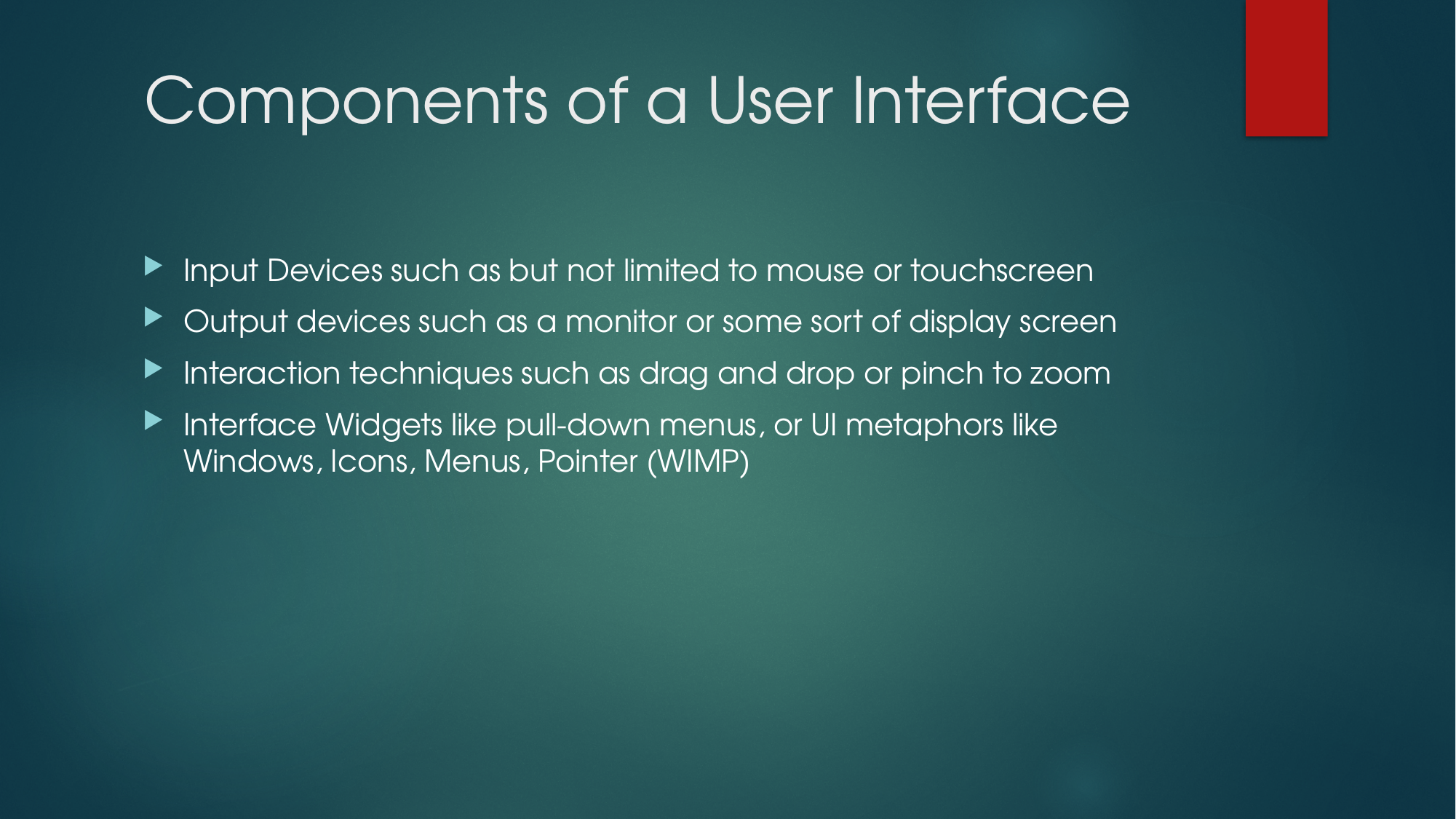

# Components of a User Interface
Input Devices such as but not limited to mouse or touchscreen
Output devices such as a monitor or some sort of display screen
Interaction techniques such as drag and drop or pinch to zoom
Interface Widgets like pull-down menus, or UI metaphors like Windows, Icons, Menus, Pointer (WIMP)